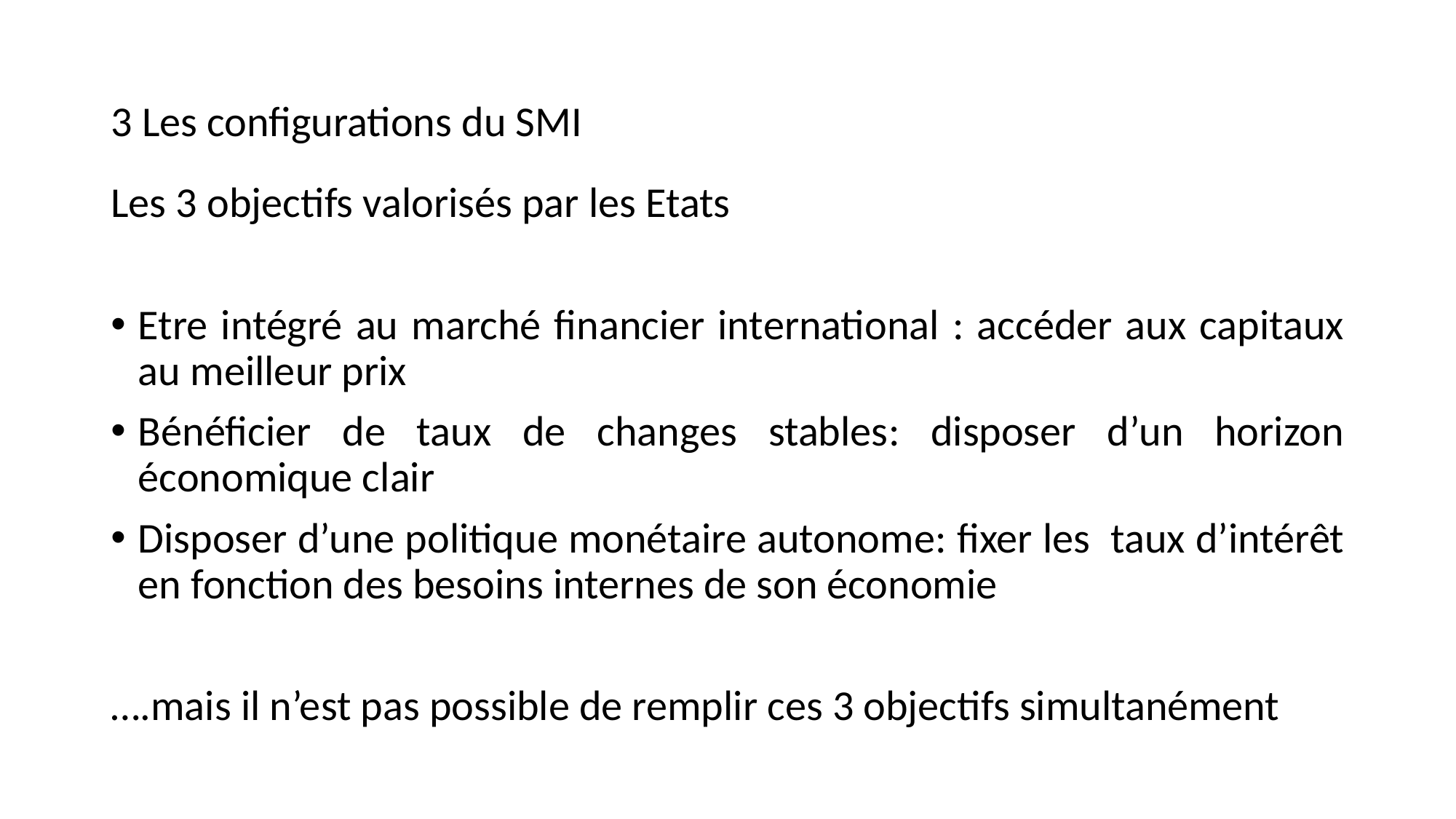

# 3 Les configurations du SMI
Les 3 objectifs valorisés par les Etats

Etre intégré au marché financier international : accéder aux capitaux au meilleur prix
Bénéficier de taux de changes stables: disposer d’un horizon économique clair
Disposer d’une politique monétaire autonome: fixer les  taux d’intérêt en fonction des besoins internes de son économie

….mais il n’est pas possible de remplir ces 3 objectifs simultanément